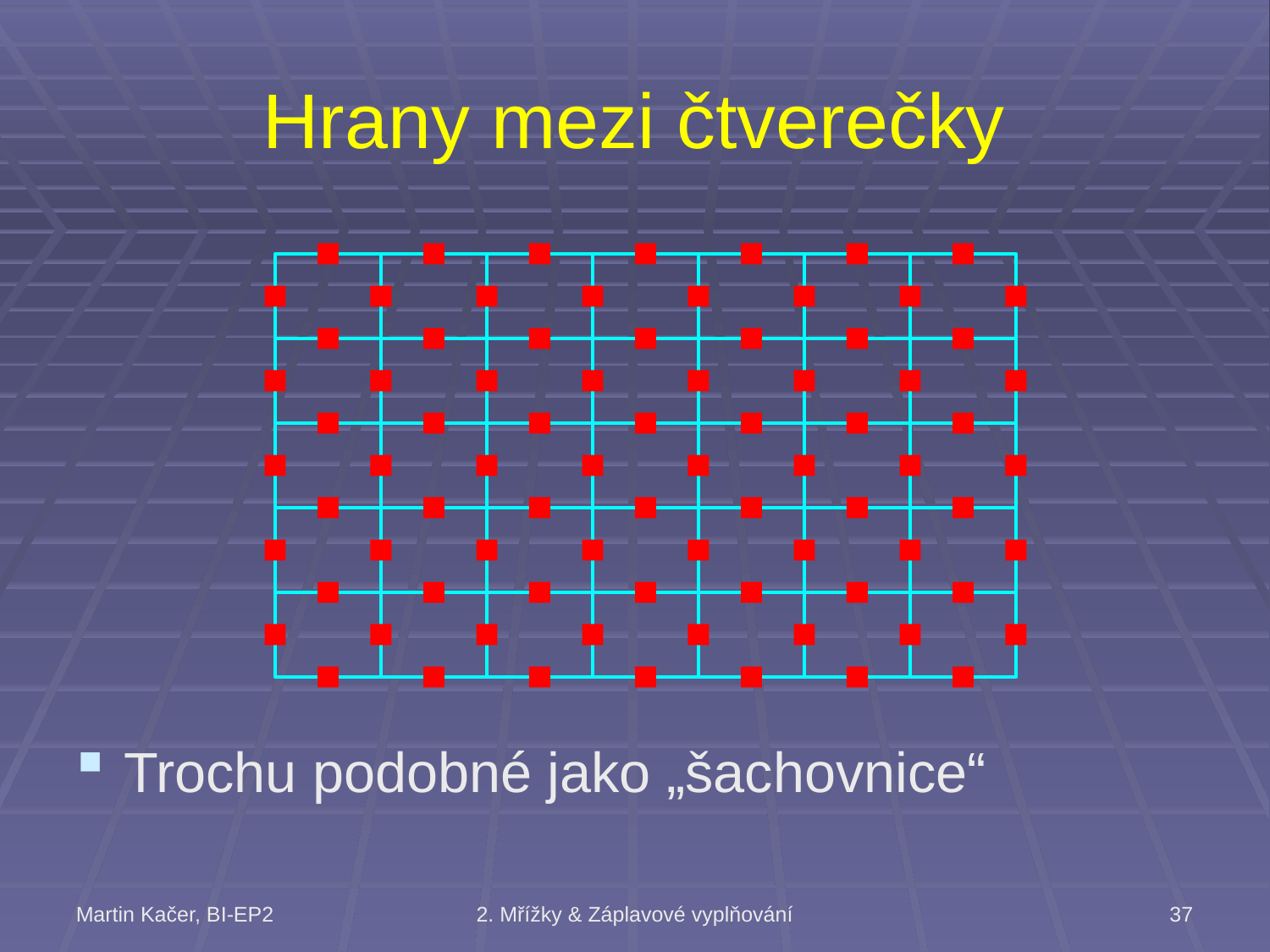

# Hrany mezi čtverečky

Trochu podobné jako „šachovnice“
Martin Kačer, BI-EP2
2. Mřížky & Záplavové vyplňování
37